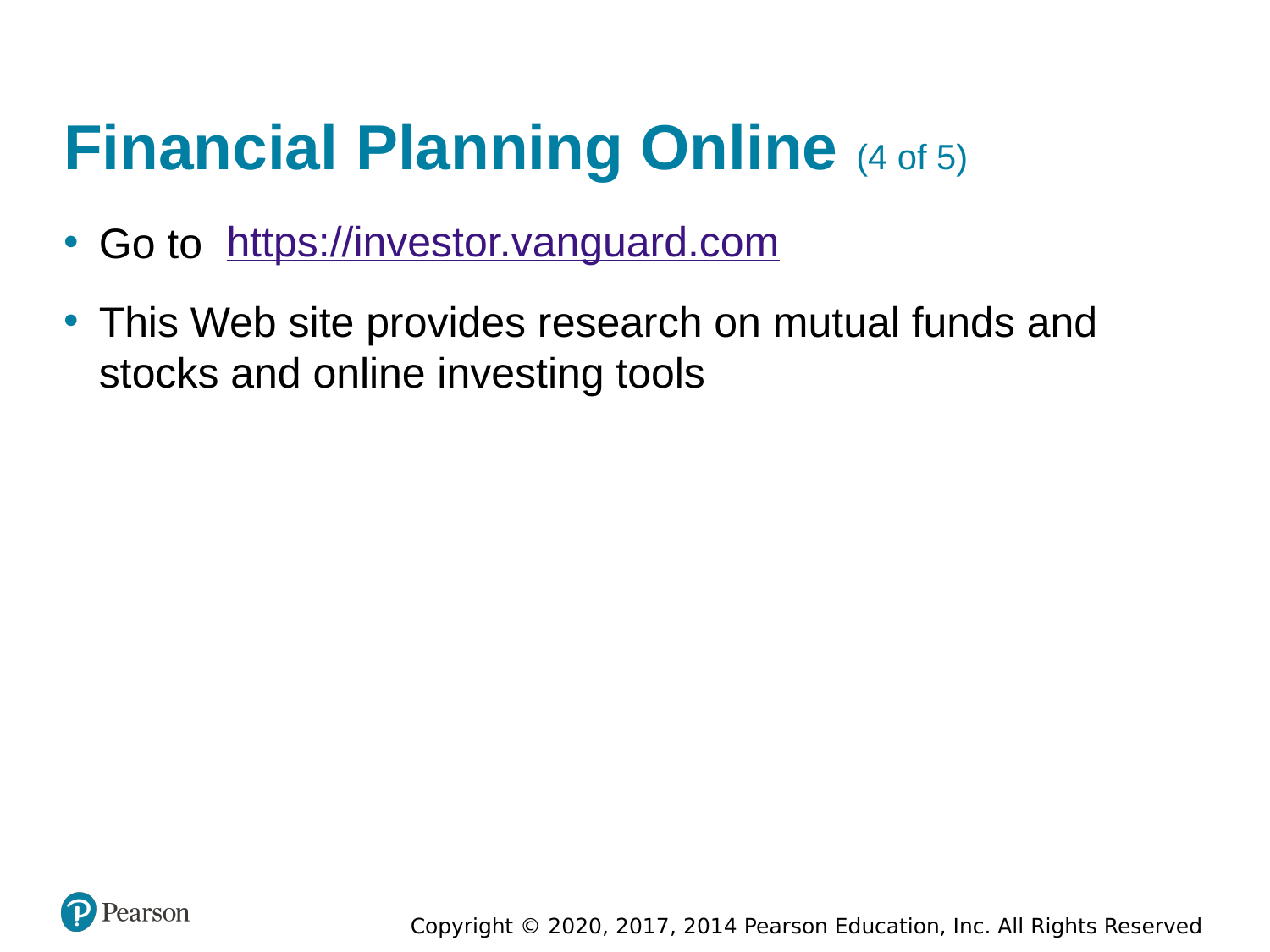

# Financial Planning Online (4 of 5)
https://investor.vanguard.com
Go to
This Web site provides research on mutual funds and stocks and online investing tools